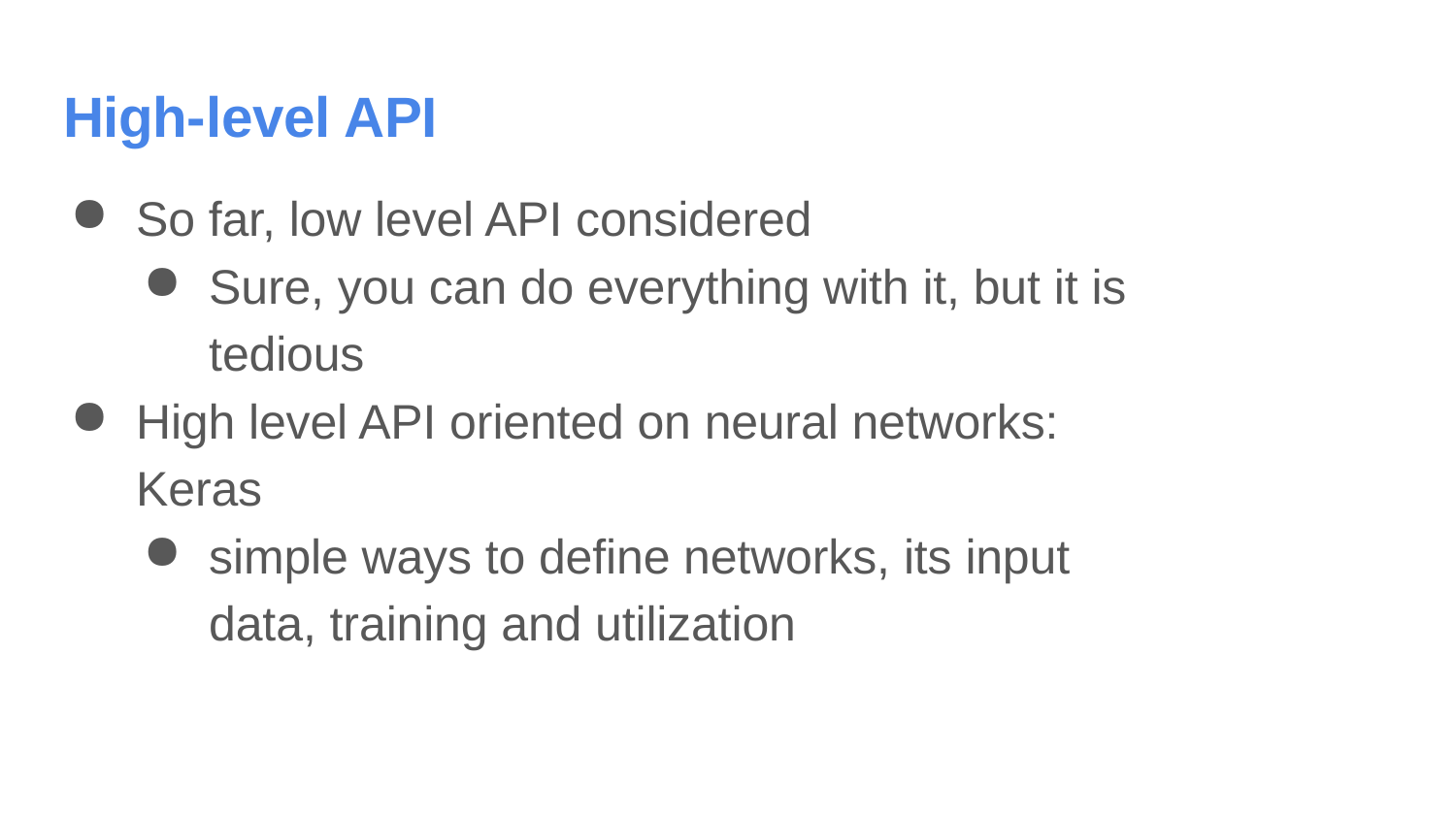

# High-level API
So far, low level API considered
Sure, you can do everything with it, but it is tedious
High level API oriented on neural networks: Keras
simple ways to define networks, its input data, training and utilization